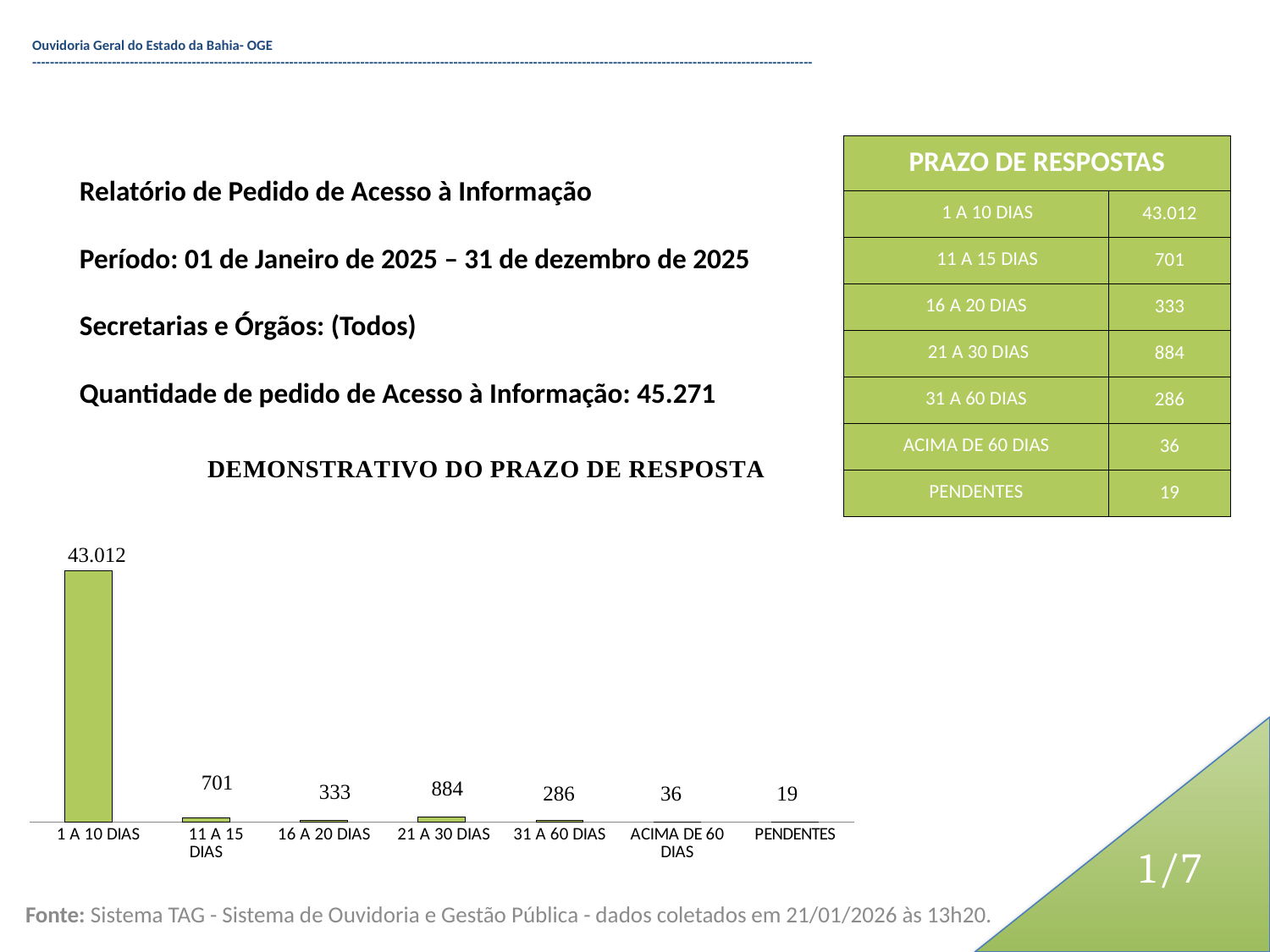

Ouvidoria Geral do Estado da Bahia- OGE  --------------------------------------------------------------------------------------------------------------------------------------------------------------------------------
| PRAZO DE RESPOSTAS |  |
| --- | --- |
| 1 A 10 DIAS | 43.012 |
| 11 A 15 DIAS | 701 |
| 16 A 20 DIAS | 333 |
| 21 A 30 DIAS | 884 |
| 31 A 60 DIAS | 286 |
| ACIMA DE 60 DIAS | 36 |
| PENDENTES | 19 |
Relatório de Pedido de Acesso à Informação

Período: 01 de Janeiro de 2025 – 31 de dezembro de 2025

Secretarias e Órgãos: (Todos)

Quantidade de pedido de Acesso à Informação: 45.271

### Chart: DEMONSTRATIVO DO PRAZO DE RESPOSTA

| Category |  |
|---|---|
|      1 A 10 DIAS | 43012.0 |
|      11 A 15 DIAS | 701.0 |
| 16 A 20 DIAS | 333.0 |
|  21 A 30 DIAS | 884.0 |
| 31 A 60 DIAS | 286.0 |
| ACIMA DE 60 DIAS | 36.0 |
| PENDENTES | 19.0 |
1/7

Fonte: Sistema TAG - Sistema de Ouvidoria e Gestão Pública - dados coletados em 21/01/2026 às 13h20.